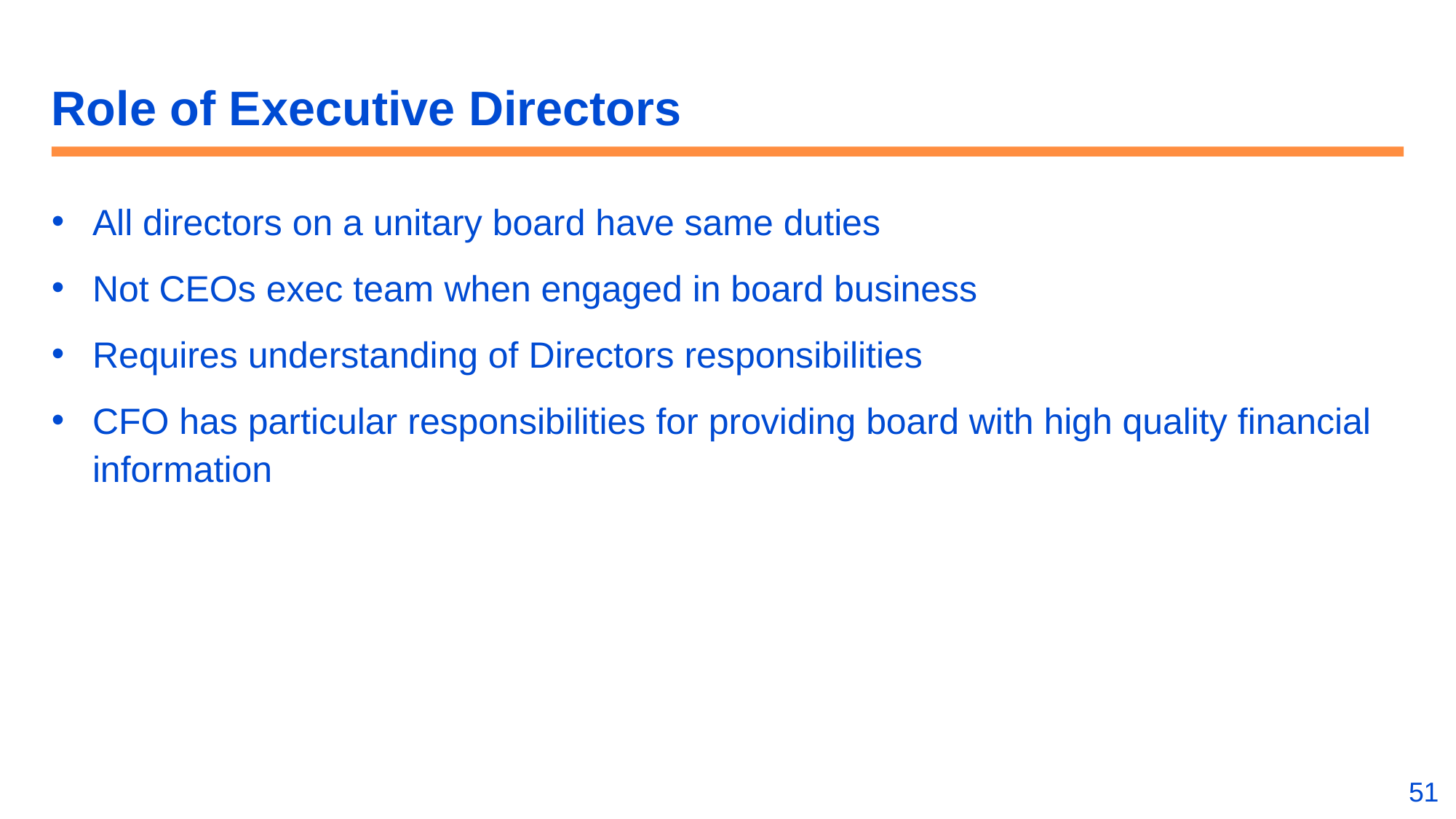

# Role of Executive Directors
All directors on a unitary board have same duties
Not CEOs exec team when engaged in board business
Requires understanding of Directors responsibilities
CFO has particular responsibilities for providing board with high quality financial information